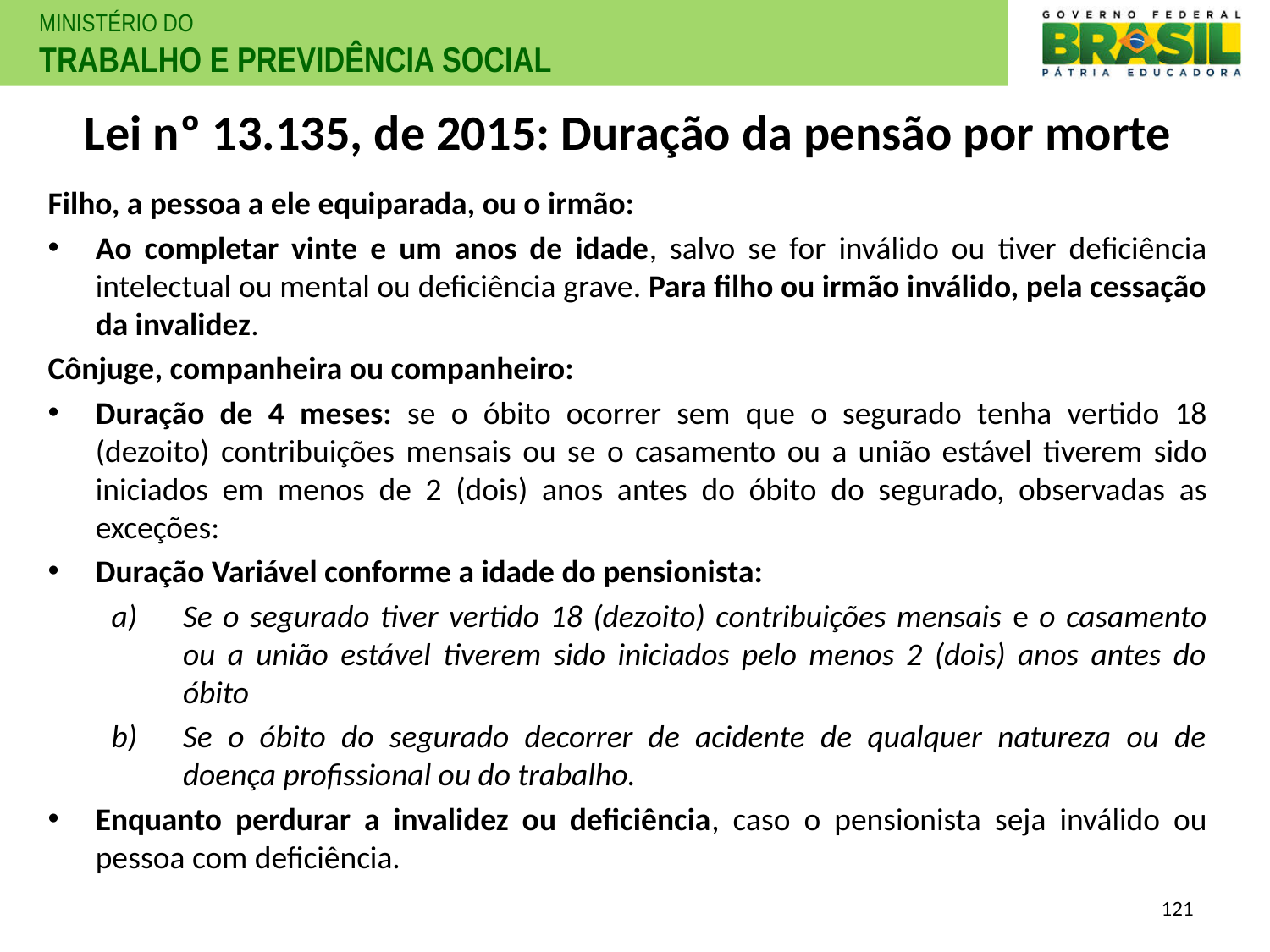

# Lei nº 13.135, de 2015: Duração da pensão por morte
Filho, a pessoa a ele equiparada, ou o irmão:
Ao completar vinte e um anos de idade, salvo se for inválido ou tiver deficiência intelectual ou mental ou deficiência grave. Para filho ou irmão inválido, pela cessação da invalidez.
Cônjuge, companheira ou companheiro:
Duração de 4 meses: se o óbito ocorrer sem que o segurado tenha vertido 18 (dezoito) contribuições mensais ou se o casamento ou a união estável tiverem sido iniciados em menos de 2 (dois) anos antes do óbito do segurado, observadas as exceções:
Duração Variável conforme a idade do pensionista:
Se o segurado tiver vertido 18 (dezoito) contribuições mensais e o casamento ou a união estável tiverem sido iniciados pelo menos 2 (dois) anos antes do óbito
Se o óbito do segurado decorrer de acidente de qualquer natureza ou de doença profissional ou do trabalho.
Enquanto perdurar a invalidez ou deficiência, caso o pensionista seja inválido ou pessoa com deficiência.

121